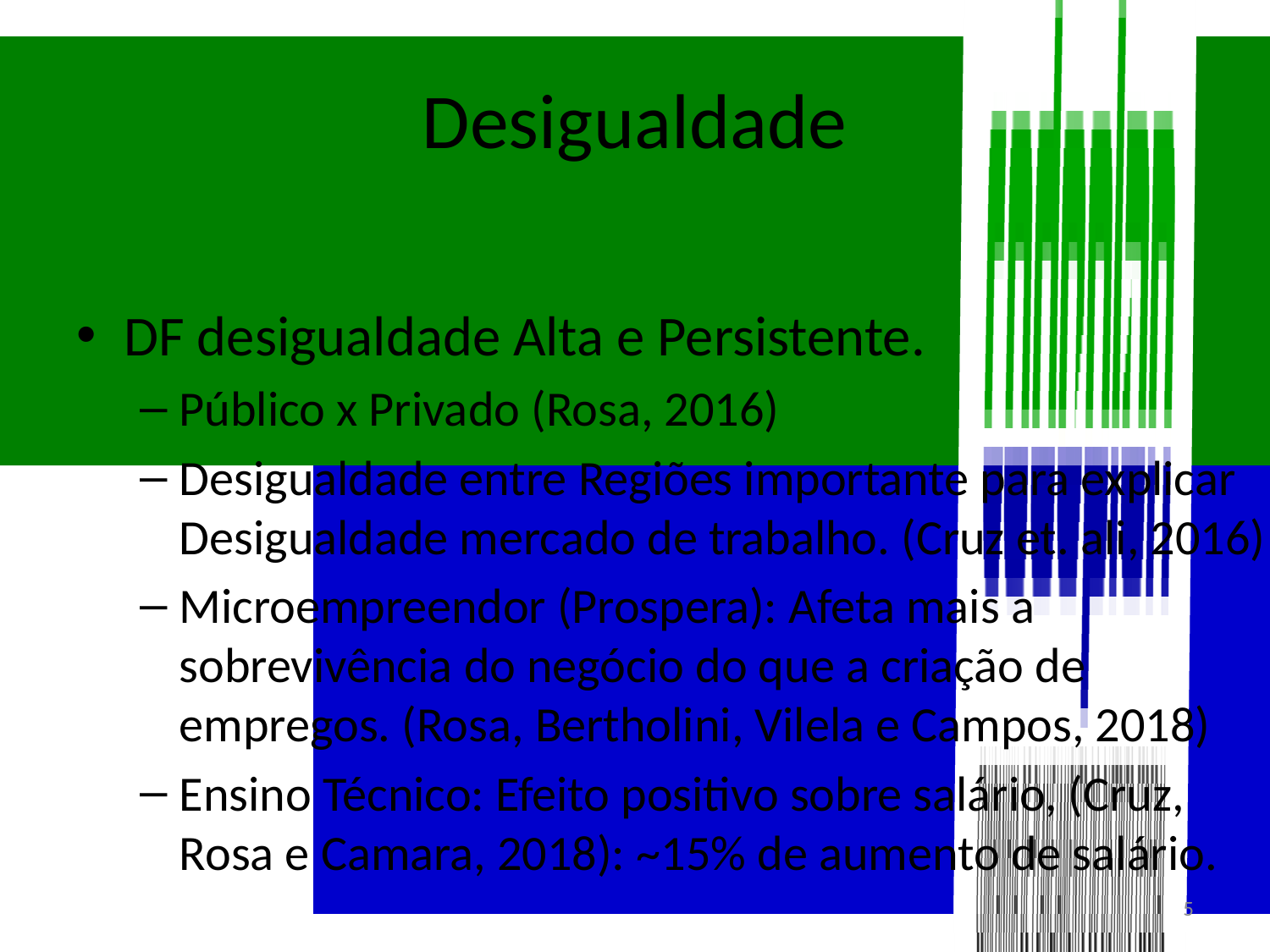

# Desigualdade

DF desigualdade Alta e Persistente.
Público x Privado (Rosa, 2016)
Desigualdade entre Regiões importante para explicar Desigualdade mercado de trabalho. (Cruz et. ali, 2016)
Microempreendor (Prospera): Afeta mais a sobrevivência do negócio do que a criação de empregos. (Rosa, Bertholini, Vilela e Campos, 2018)
Ensino Técnico: Efeito positivo sobre salário, (Cruz, Rosa e Camara, 2018): ~15% de aumento de salário.

5